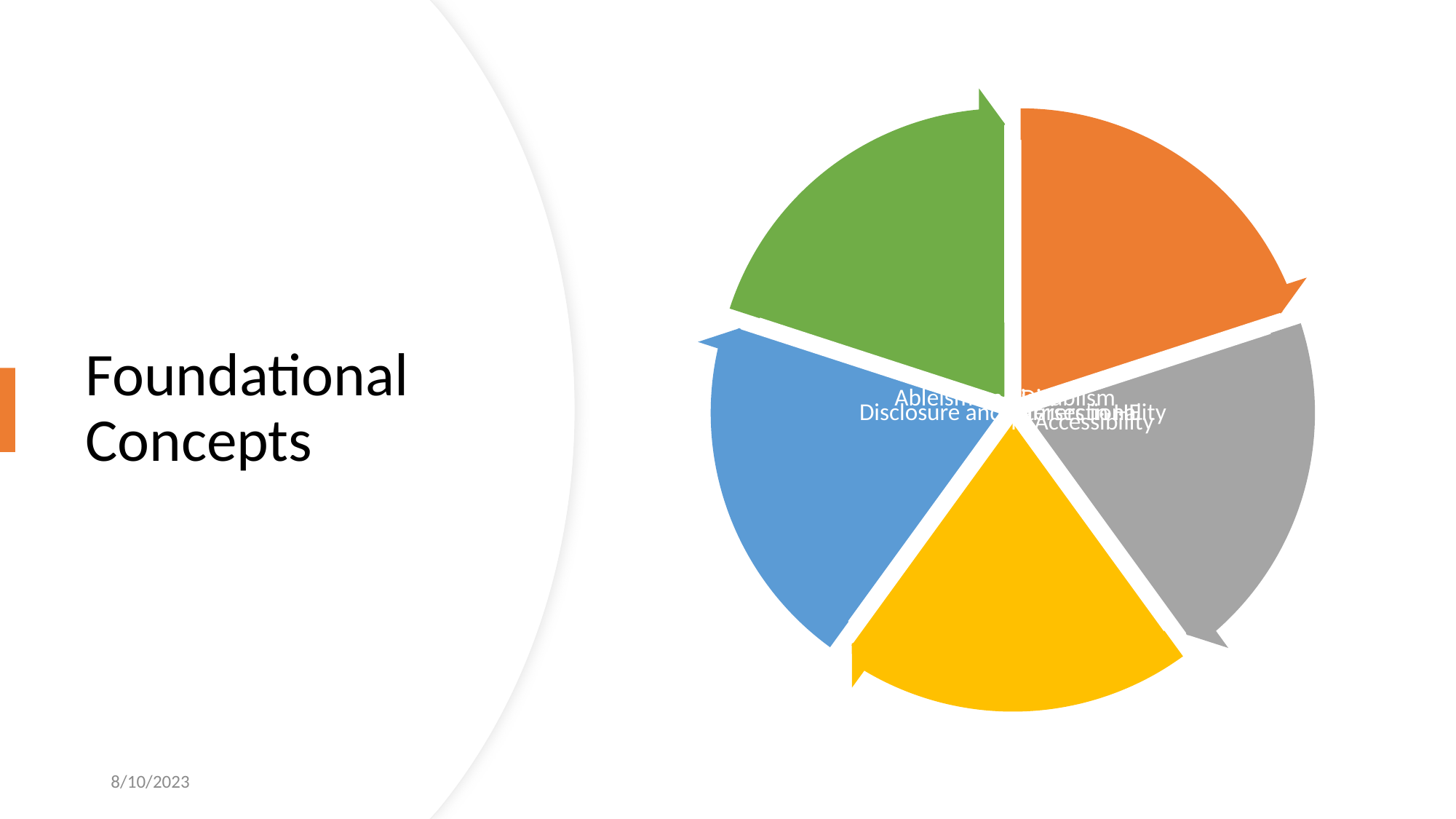

Disability and Disability Studies
Identity and Intersectionality
Compliance and Accessibility
Disclosure and Barriers in HE
Ableism and Disablism
# Foundational Concepts

8/10/2023
6